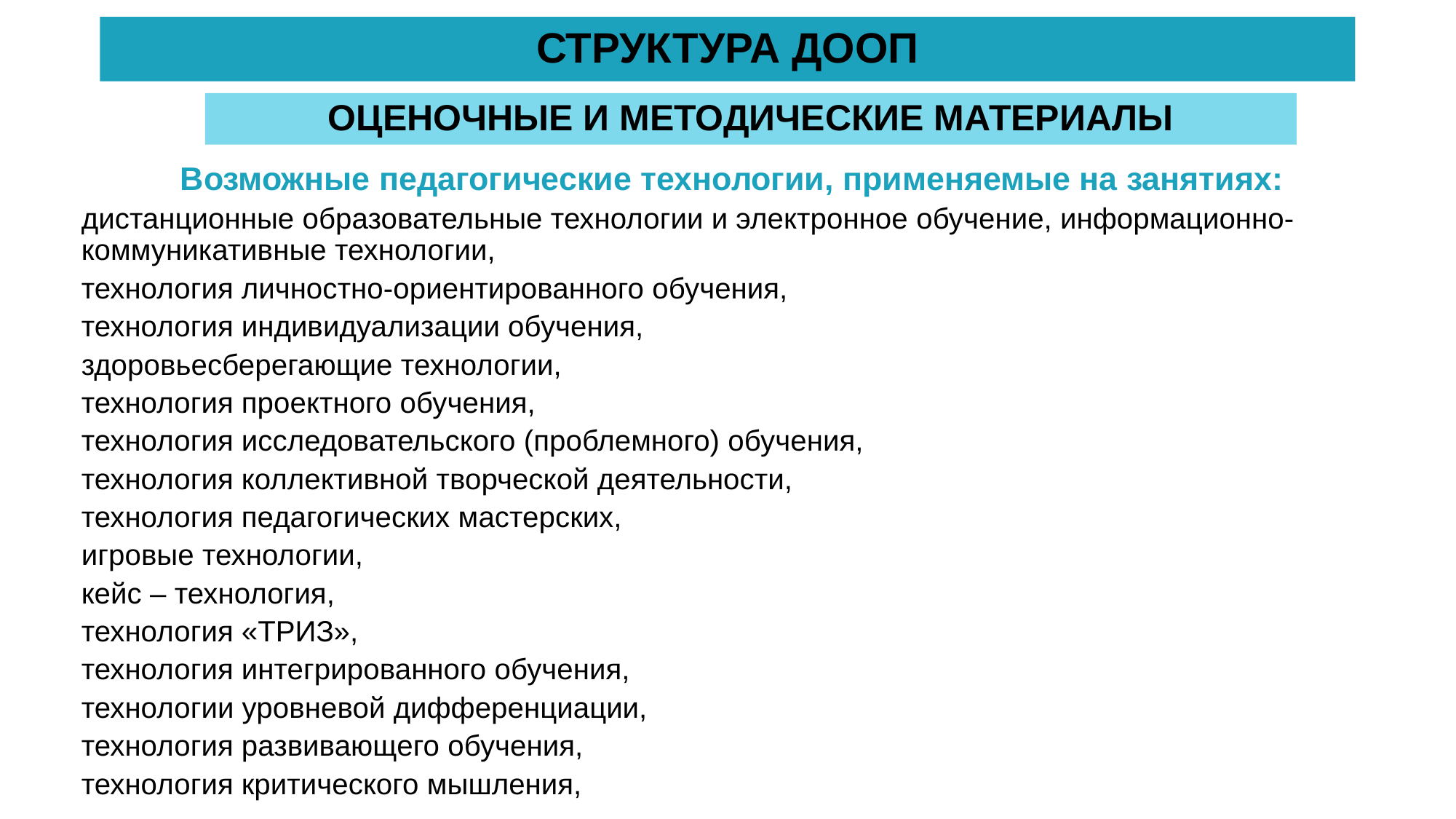

СТРУКТУРА ДООП
ОЦЕНОЧНЫЕ И МЕТОДИЧЕСКИЕ МАТЕРИАЛЫ
Возможные педагогические технологии, применяемые на занятиях:
дистанционные образовательные технологии и электронное обучение, информационно-коммуникативные технологии,
технология личностно-ориентированного обучения,
технология индивидуализации обучения,
здоровьесберегающие технологии,
технология проектного обучения,
технология исследовательского (проблемного) обучения,
технология коллективной творческой деятельности,
технология педагогических мастерских,
игровые технологии,
кейс – технология,
технология «ТРИЗ»,
технология интегрированного обучения,
технологии уровневой дифференциации,
технология развивающего обучения,
технология критического мышления,